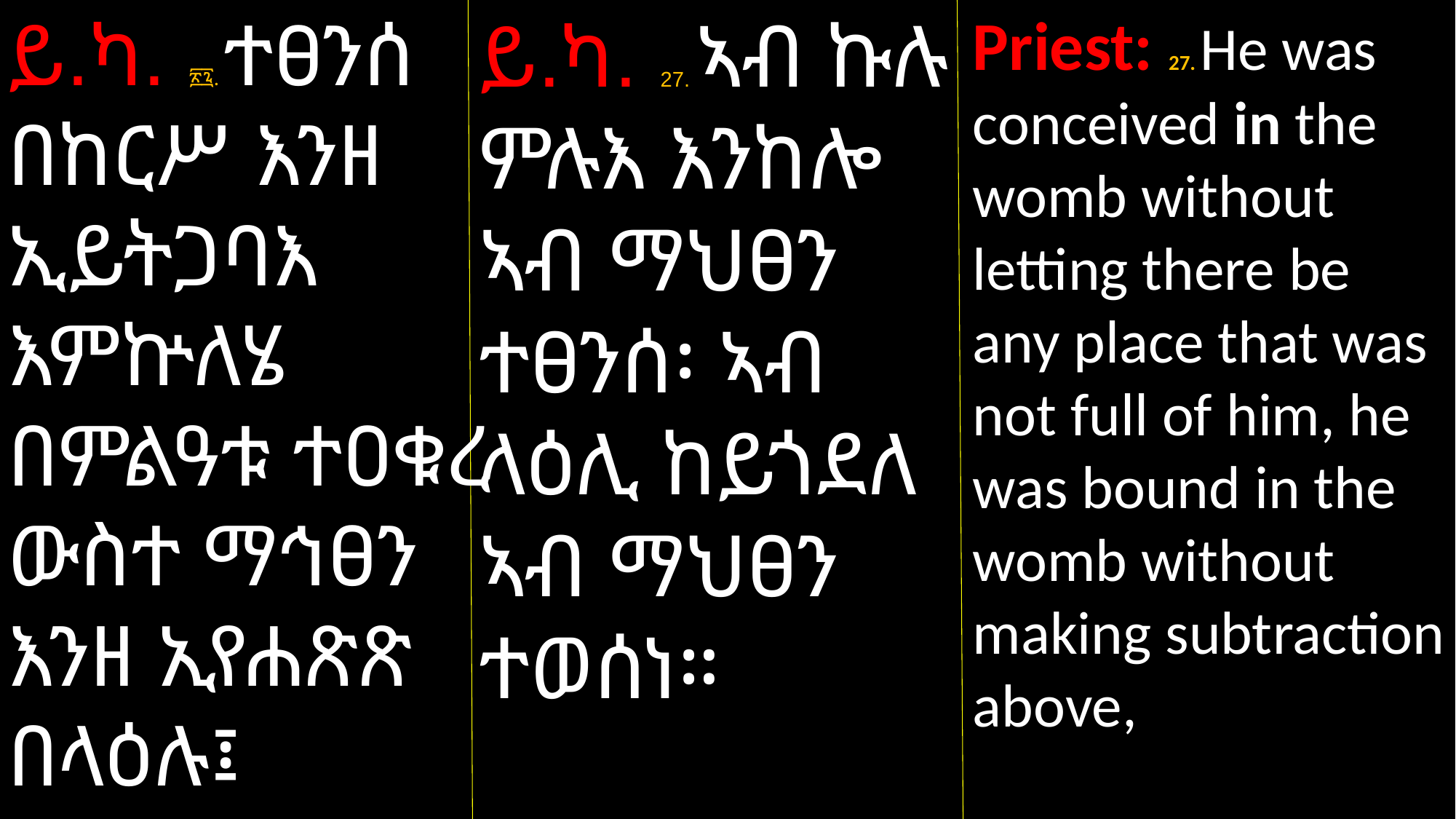

Priest: 27. He was conceived in the womb without letting there be any place that was not full of him, he was bound in the womb without making subtraction above,
ይ.ካ. ፳፯. ተፀንሰ በከርሥ እንዘ ኢይትጋባእ እምኵለሄ በምልዓቱ ተዐቁረ ውስተ ማኅፀን እንዘ ኢየሐጽጽ በላዕሉ፤
ይ.ካ. 27. ኣብ ኩሉ ምሉእ እንከሎ ኣብ ማህፀን ተፀንሰ፡ ኣብ
ላዕሊ ከይጎደለ ኣብ ማህፀን ተወሰነ።